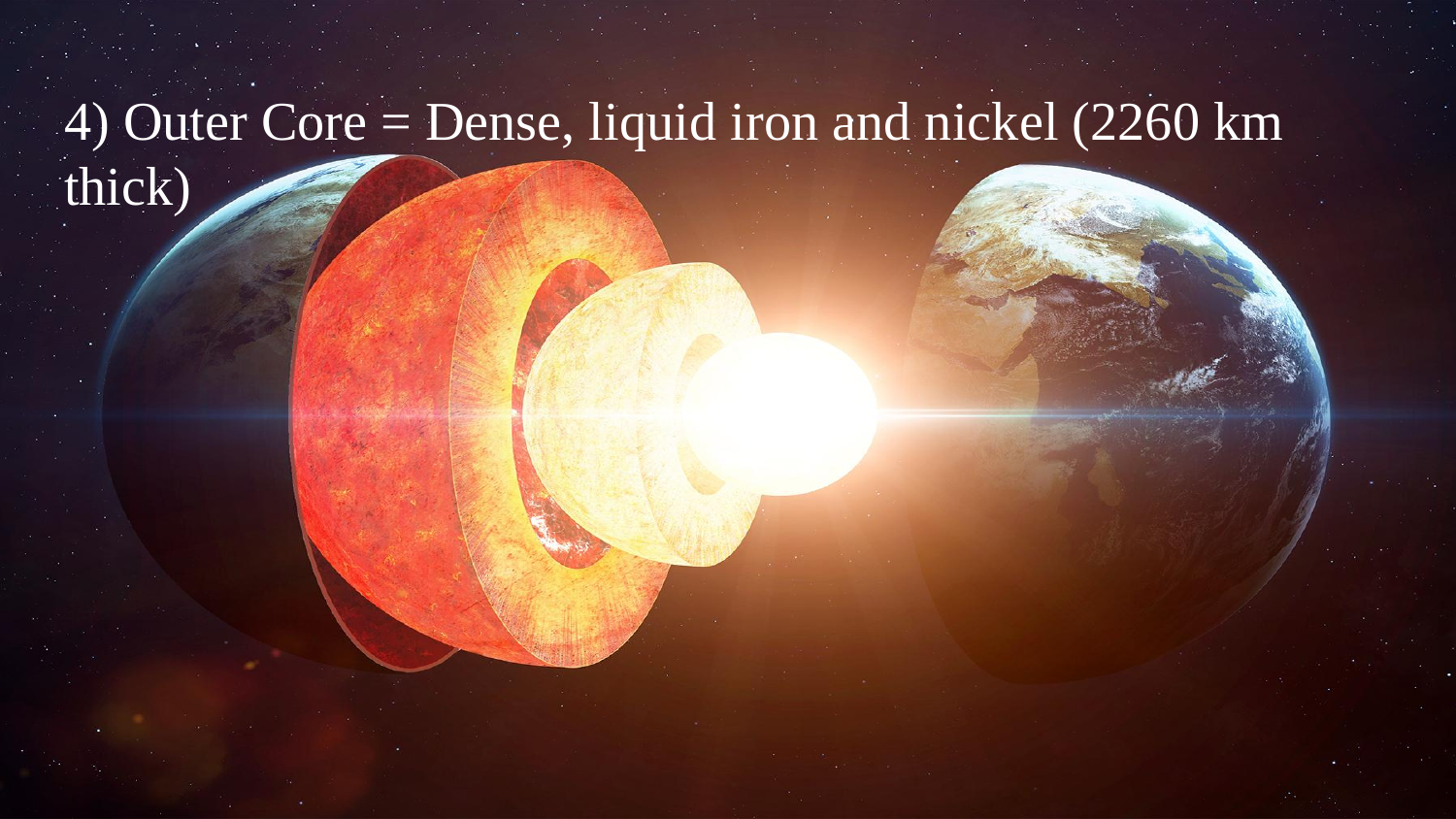

# 4) Outer Core = Dense, liquid iron and nickel (2260 km thick)